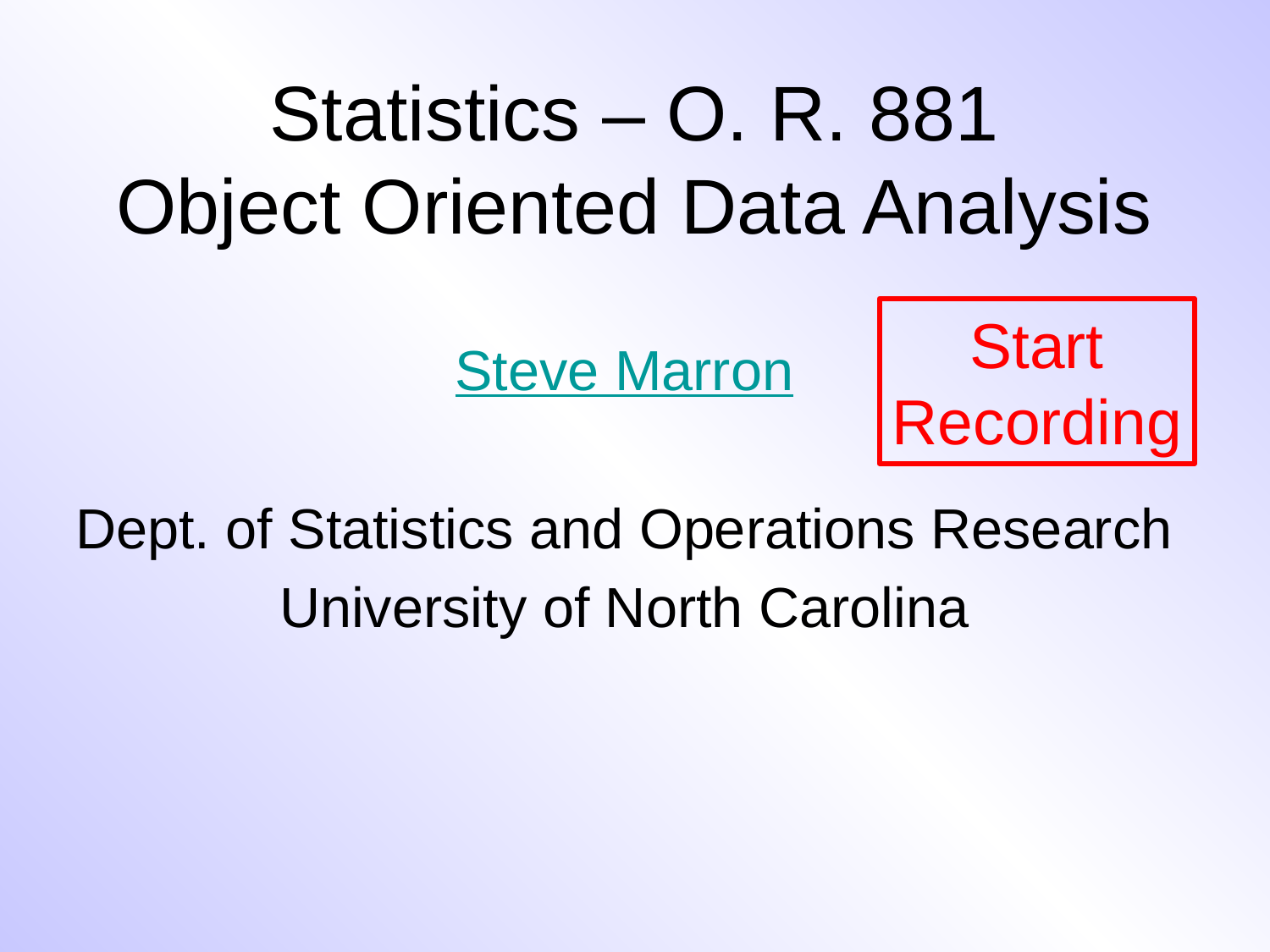

# Statistics – O. R. 881 Object Oriented Data Analysis
Start
Recording
Steve Marron

Dept. of Statistics and Operations Research
University of North Carolina